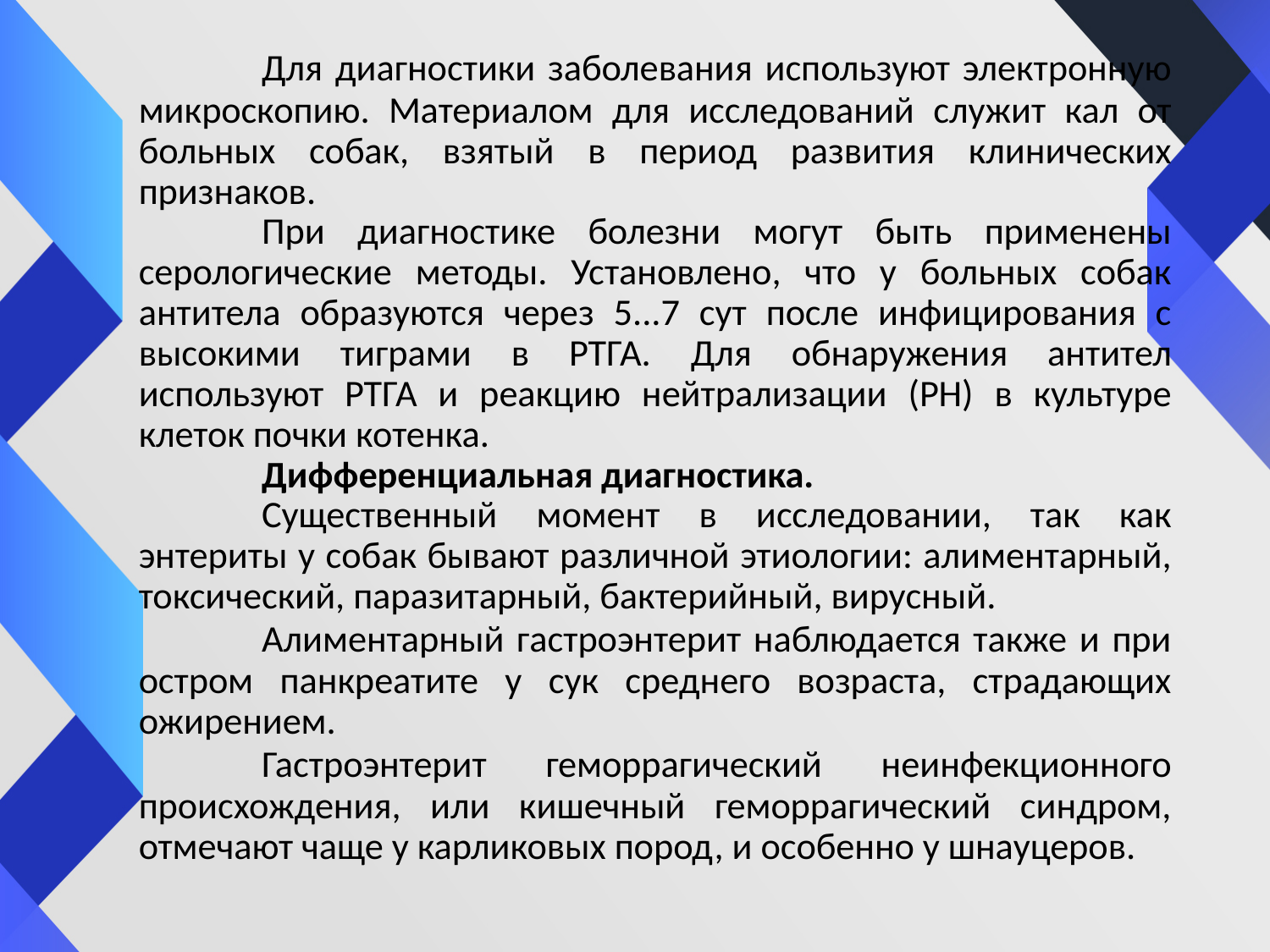

Для диагностики заболевания используют электронную микроскопию. Материалом для исследований служит кал от больных собак, взятый в период развития клинических признаков.
	При диагностике болезни могут быть применены серологические методы. Установлено, что у больных собак антитела образуются через 5...7 сут после инфицирования с высокими тиграми в РТГА. Для обнаружения антител используют РТГА и реакцию нейтрализации (РН) в культуре клеток почки котенка.
	Дифференциальная диагностика.
	Существенный момент в исследовании, так как энтериты у собак бывают различной этиологии: алиментарный, токсический, паразитарный, бактерийный, вирусный.
	Алиментарный гастроэнтерит наблюдается также и при остром панкреатите у сук среднего возраста, страдающих ожирением.
	Гастроэнтерит геморрагический неинфекционного происхождения, или кишечный геморрагический синдром, отмечают чаще у карликовых пород, и особенно у шнауцеров.